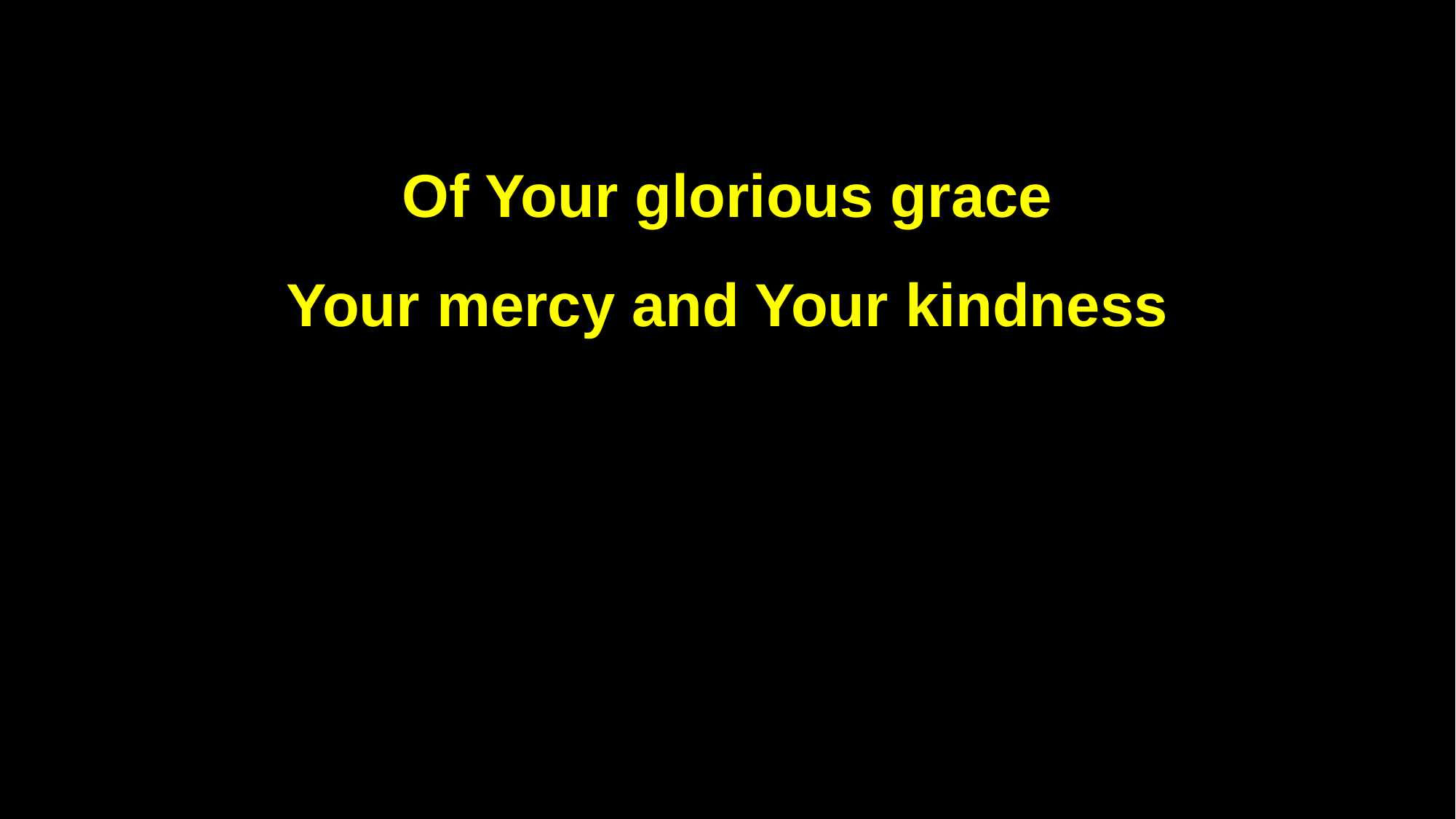

Of Your glorious grace
Your mercy and Your kindness